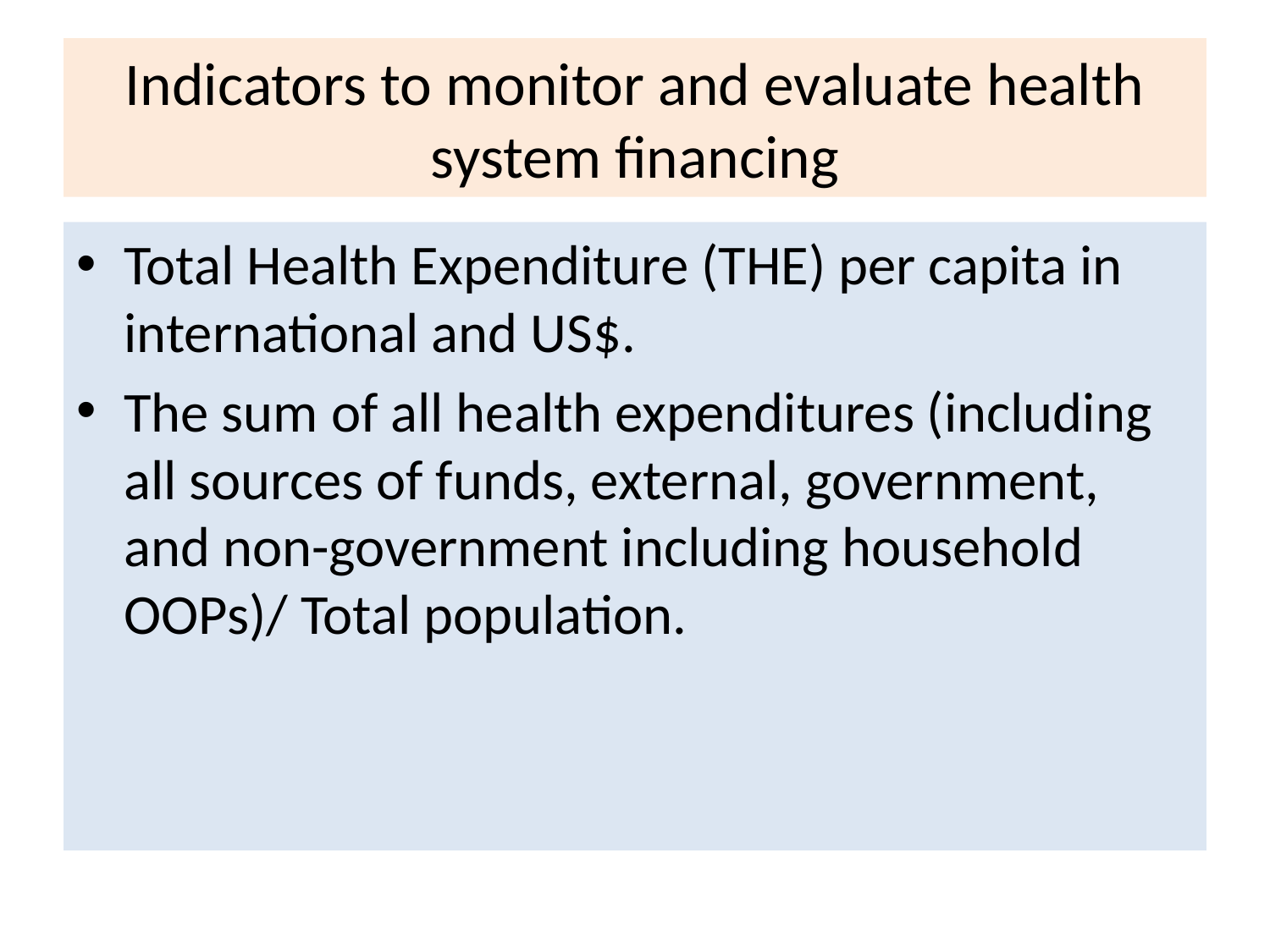

# Indicators to monitor and evaluate health system financing
Total Health Expenditure (THE) per capita in international and US$.
The sum of all health expenditures (including all sources of funds, external, government, and non-government including household OOPs)/ Total population.